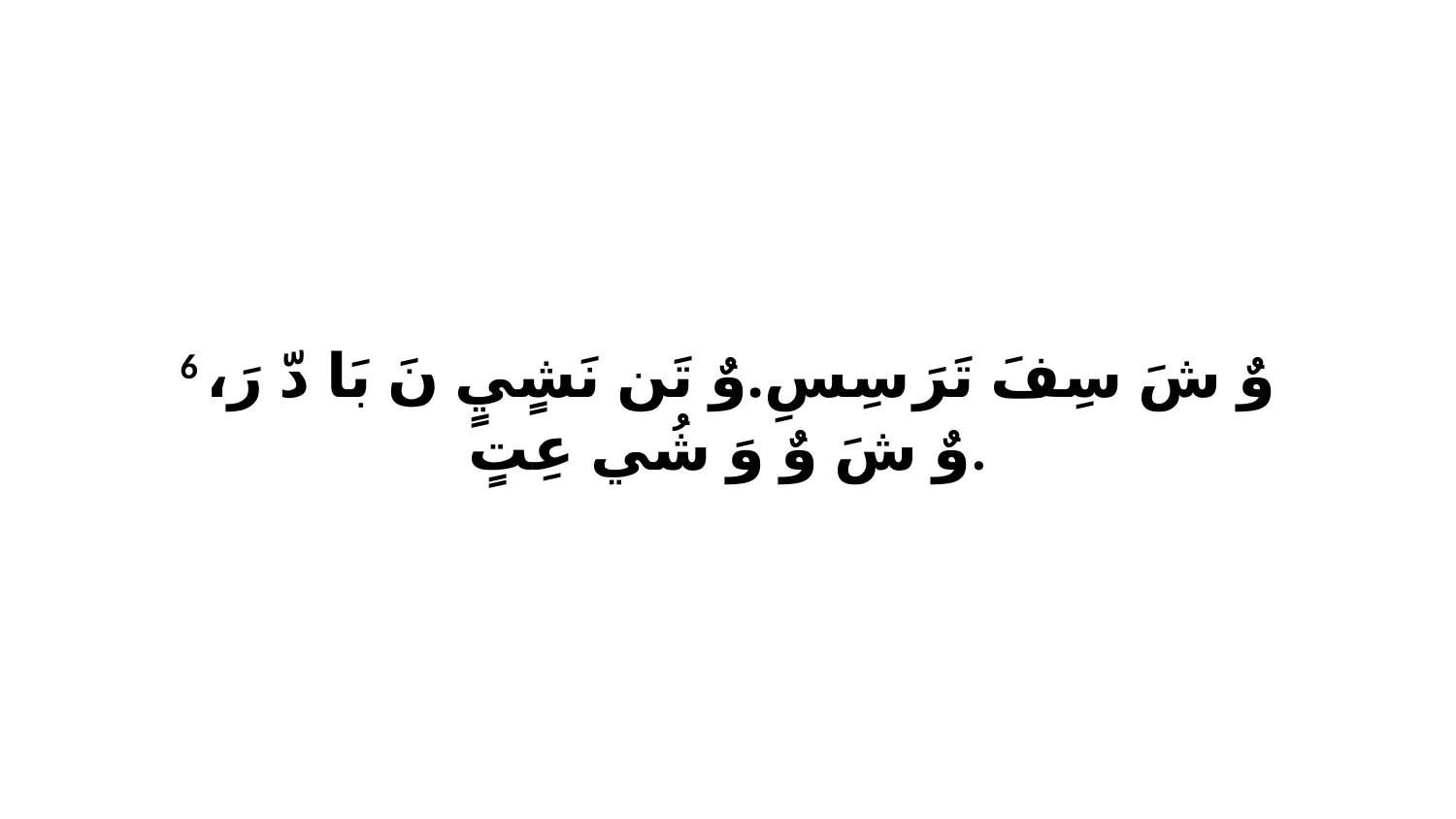

6 وٌ شَ سِفَ تَرَ سِسِ.وٌ تَن نَشٍيٍ نَ بَا دّ رَ، وٌ شَ وٌ وَ شُي عِتٍ.